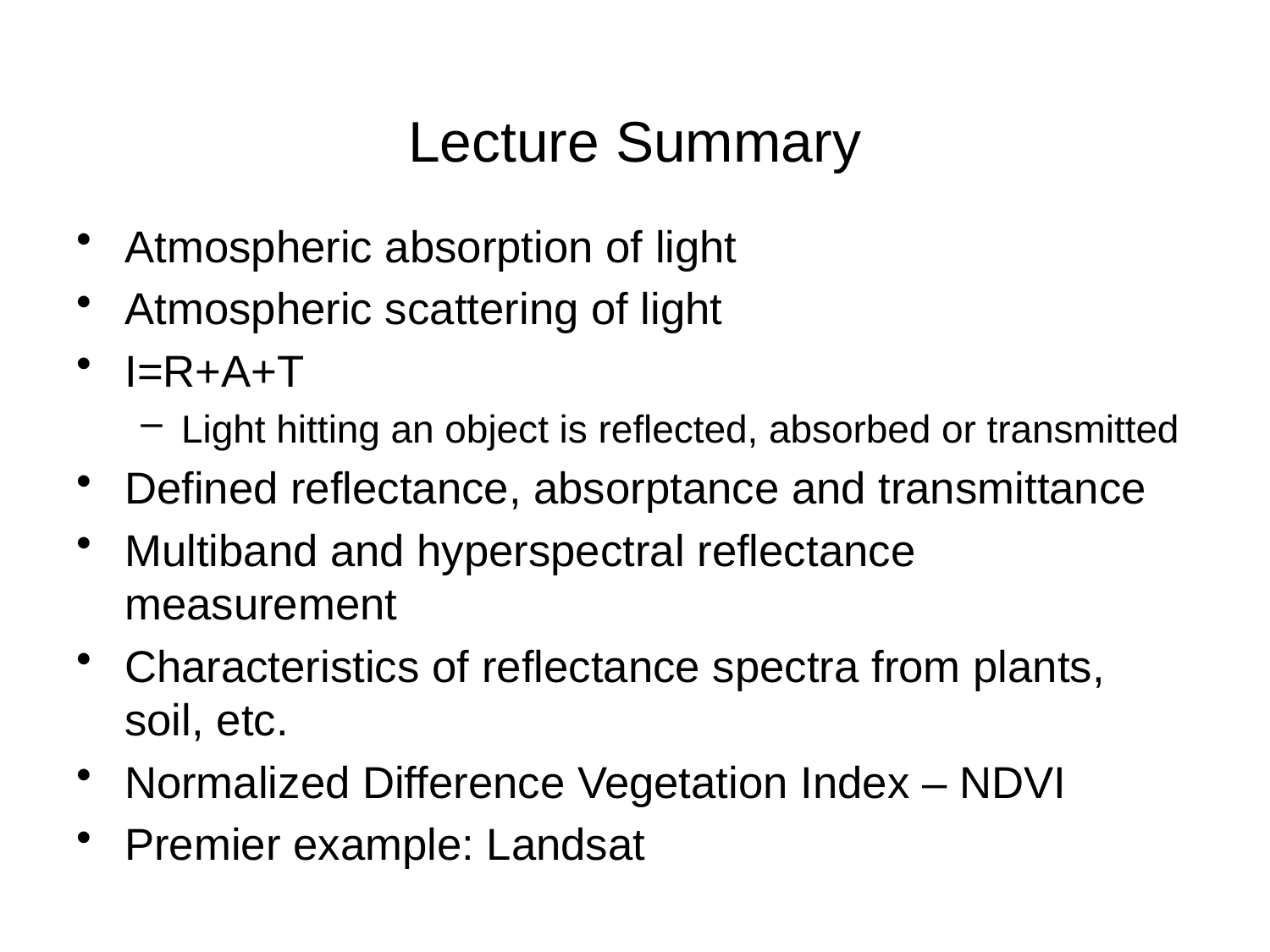

# Lecture Summary
Atmospheric absorption of light
Atmospheric scattering of light
I=R+A+T
Light hitting an object is reflected, absorbed or transmitted
Defined reflectance, absorptance and transmittance
Multiband and hyperspectral reflectance measurement
Characteristics of reflectance spectra from plants, soil, etc.
Normalized Difference Vegetation Index – NDVI
Premier example: Landsat